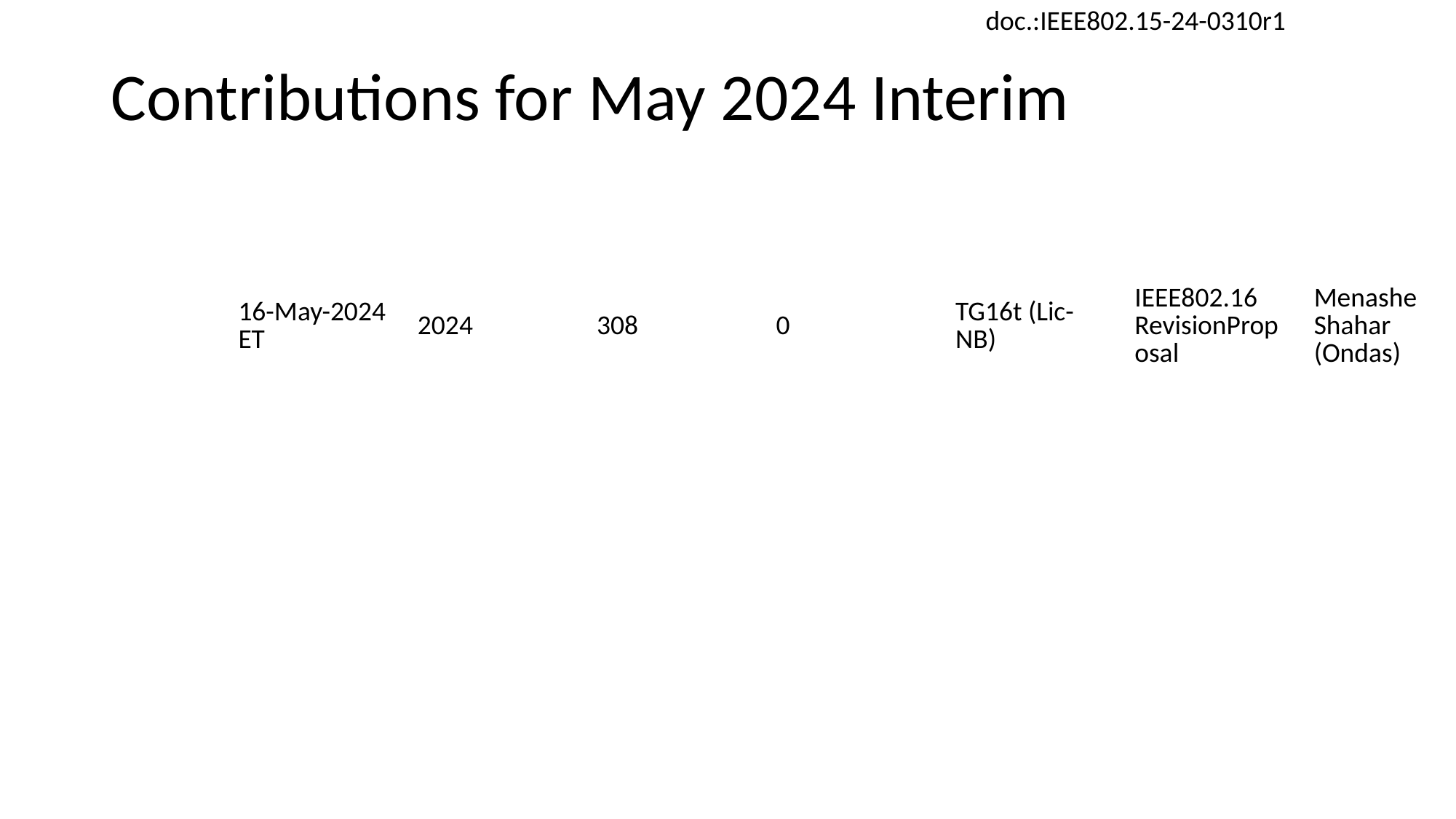

# Contributions for May 2024 Interim
| 16-May-2024 ET | 2024 | 308 | 0 | TG16t (Lic-NB) | IEEE802.16 RevisionProposal | Menashe Shahar (Ondas) |
| --- | --- | --- | --- | --- | --- | --- |